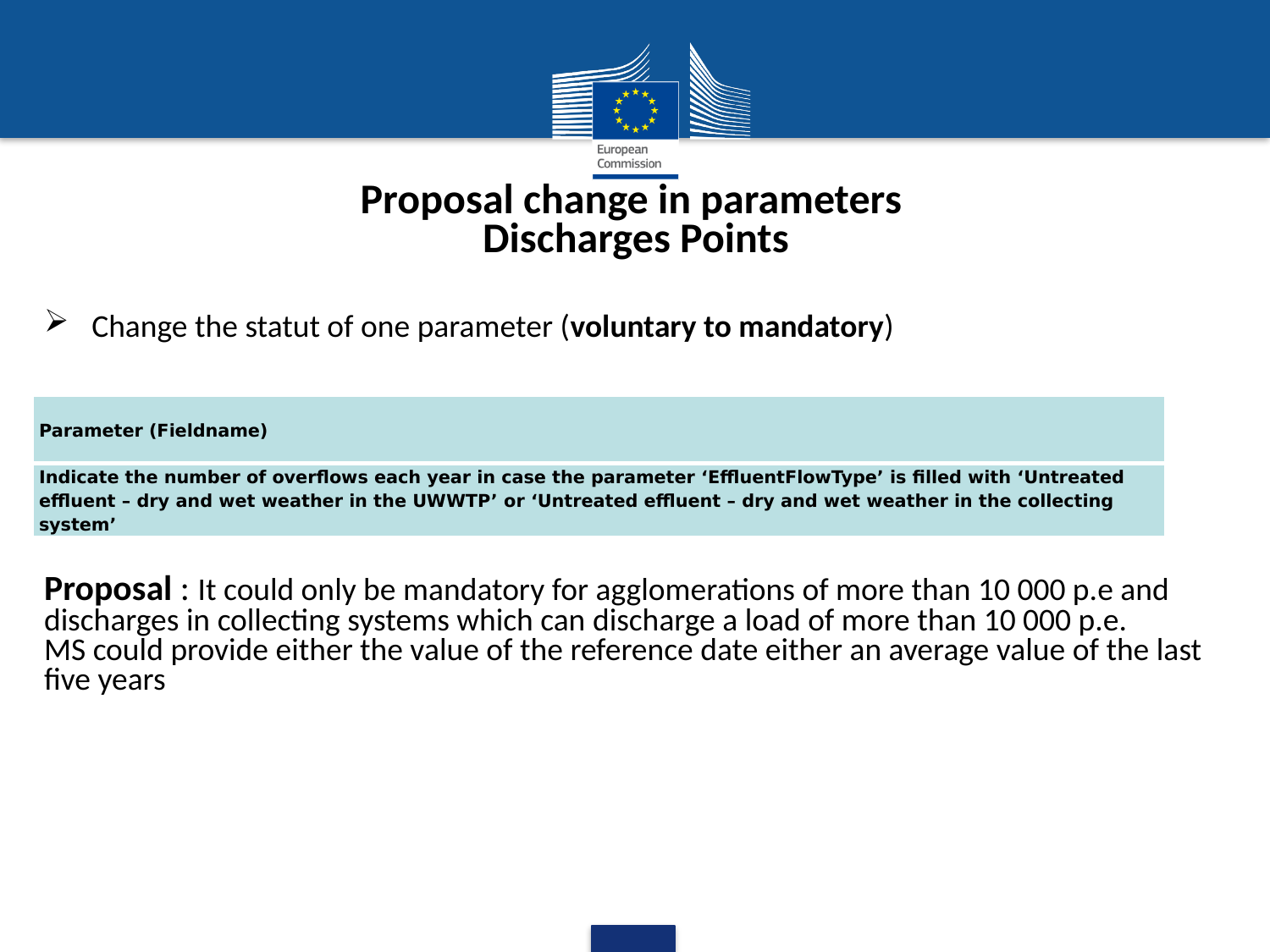

Proposal change in parameters
Discharges Points

Change the statut of one parameter (voluntary to mandatory)

Proposal : It could only be mandatory for agglomerations of more than 10 000 p.e and discharges in collecting systems which can discharge a load of more than 10 000 p.e.
MS could provide either the value of the reference date either an average value of the last five years

| Parameter (Fieldname) |
| --- |
| Indicate the number of overflows each year in case the parameter ‘EffluentFlowType’ is filled with ‘Untreated effluent – dry and wet weather in the UWWTP’ or ‘Untreated effluent – dry and wet weather in the collecting system’ |